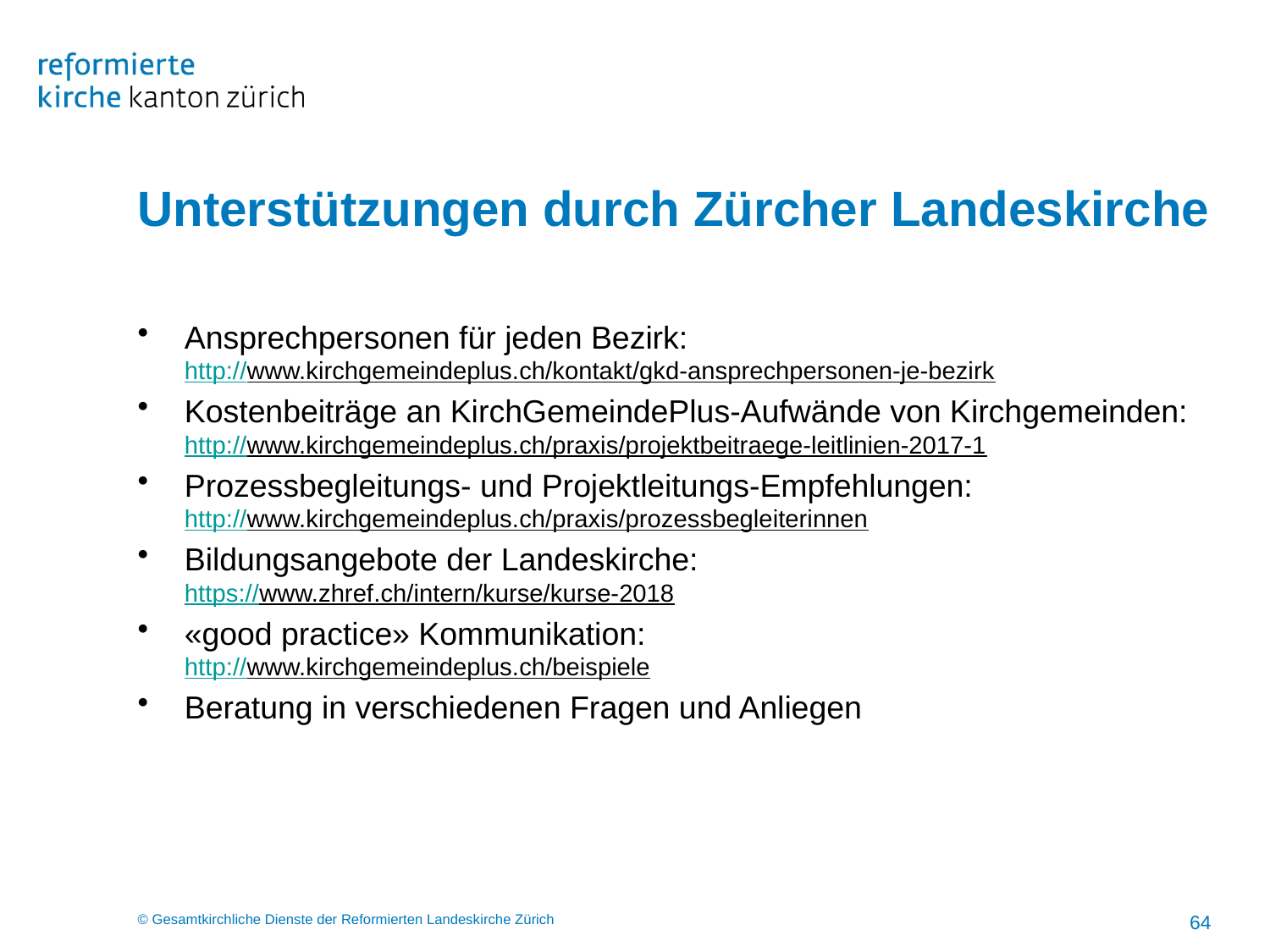

# Unterstützungen durch Zürcher Landeskirche
Ansprechpersonen für jeden Bezirk:
http://www.kirchgemeindeplus.ch/kontakt/gkd-ansprechpersonen-je-bezirk
Kostenbeiträge an KirchGemeindePlus-Aufwände von Kirchgemeinden:
http://www.kirchgemeindeplus.ch/praxis/projektbeitraege-leitlinien-2017-1
Prozessbegleitungs- und Projektleitungs-Empfehlungen:
http://www.kirchgemeindeplus.ch/praxis/prozessbegleiterinnen
Bildungsangebote der Landeskirche:
https://www.zhref.ch/intern/kurse/kurse-2018
«good practice» Kommunikation:
http://www.kirchgemeindeplus.ch/beispiele
Beratung in verschiedenen Fragen und Anliegen
64
© Gesamtkirchliche Dienste der Reformierten Landeskirche Zürich